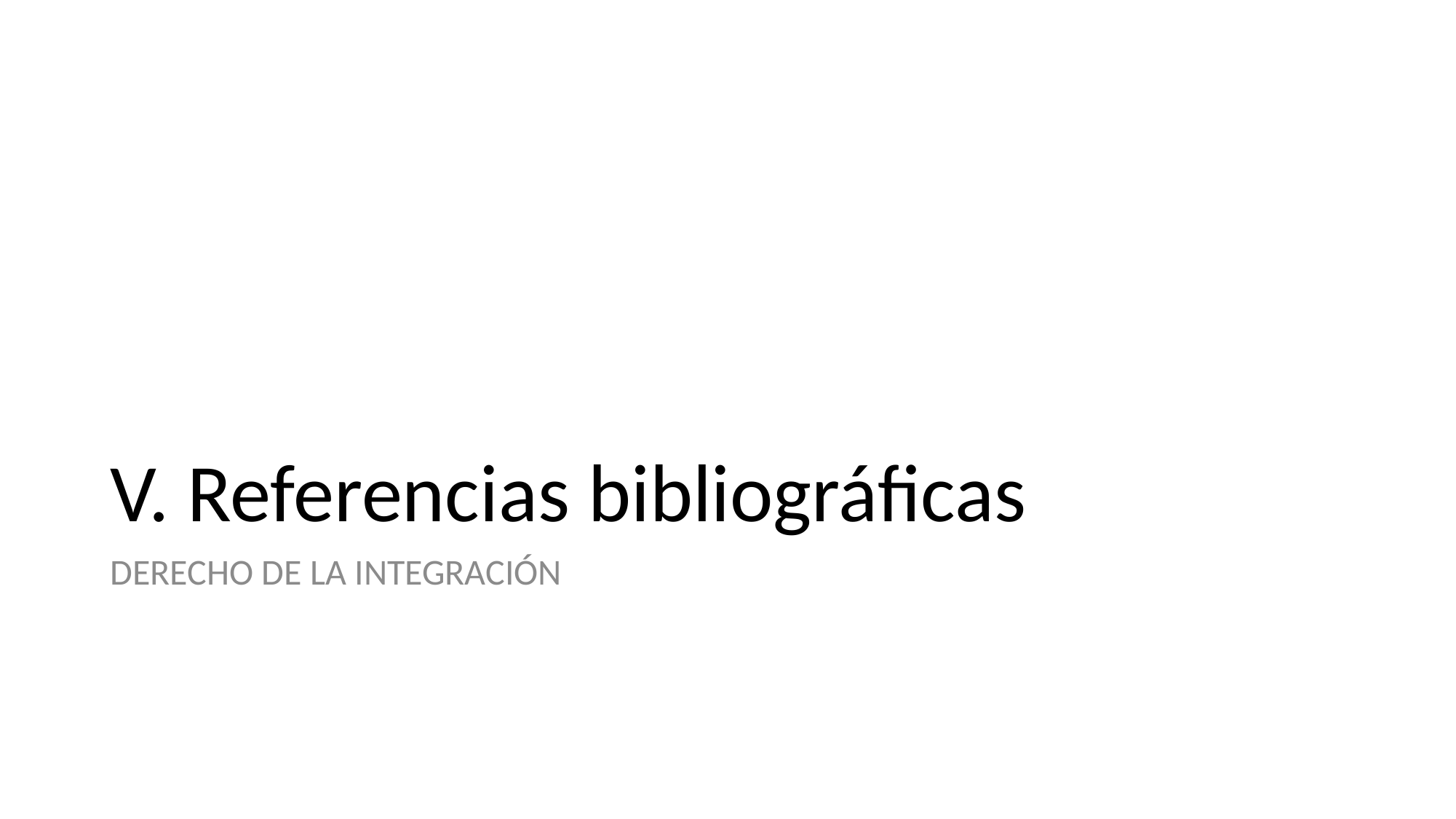

# V. Referencias bibliográficas
DERECHO DE LA INTEGRACIÓN